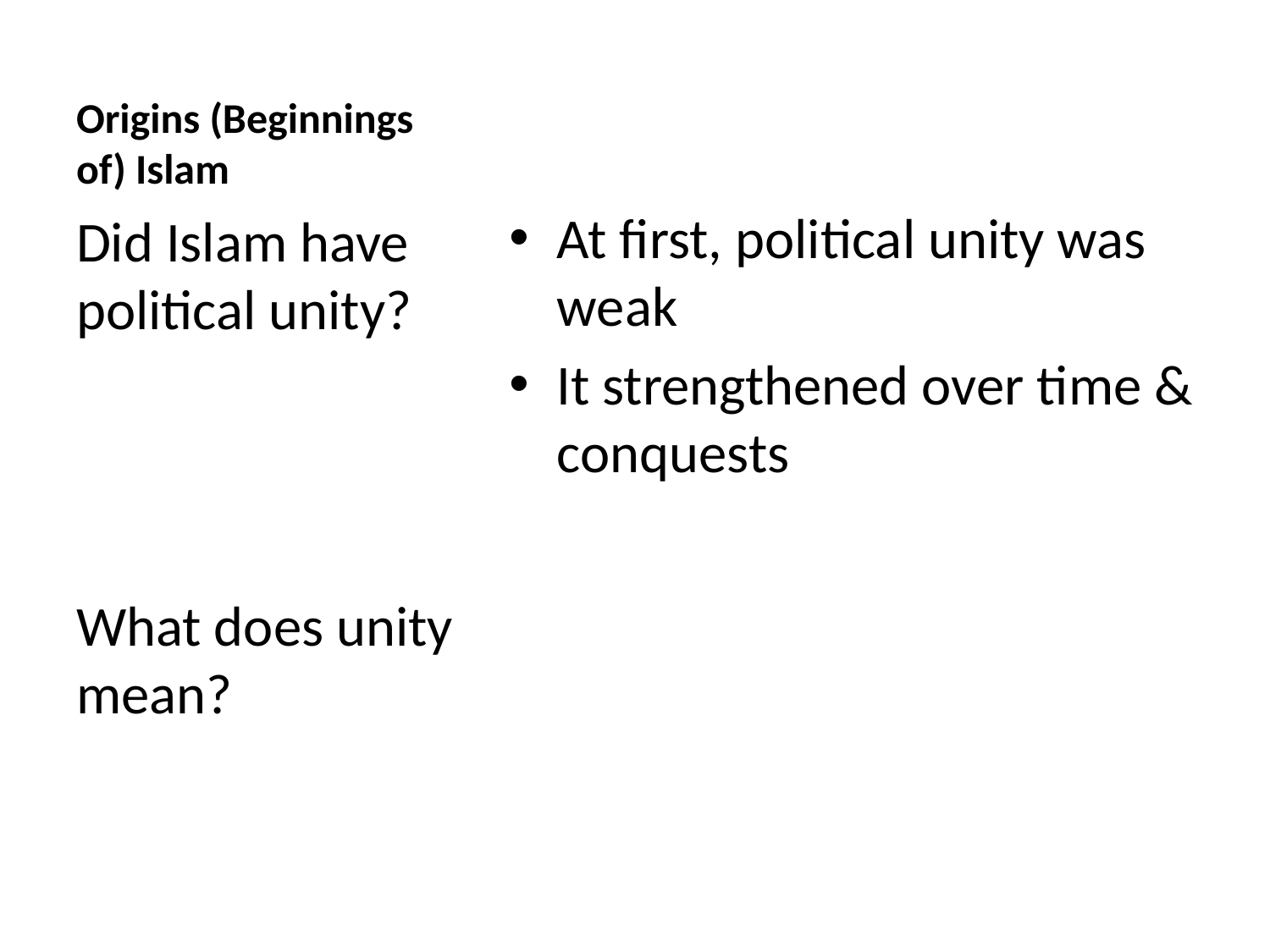

# Origins (Beginnings of) Islam

At first, political unity was weak
It strengthened over time & conquests
Did Islam have political unity?

What does unity mean?